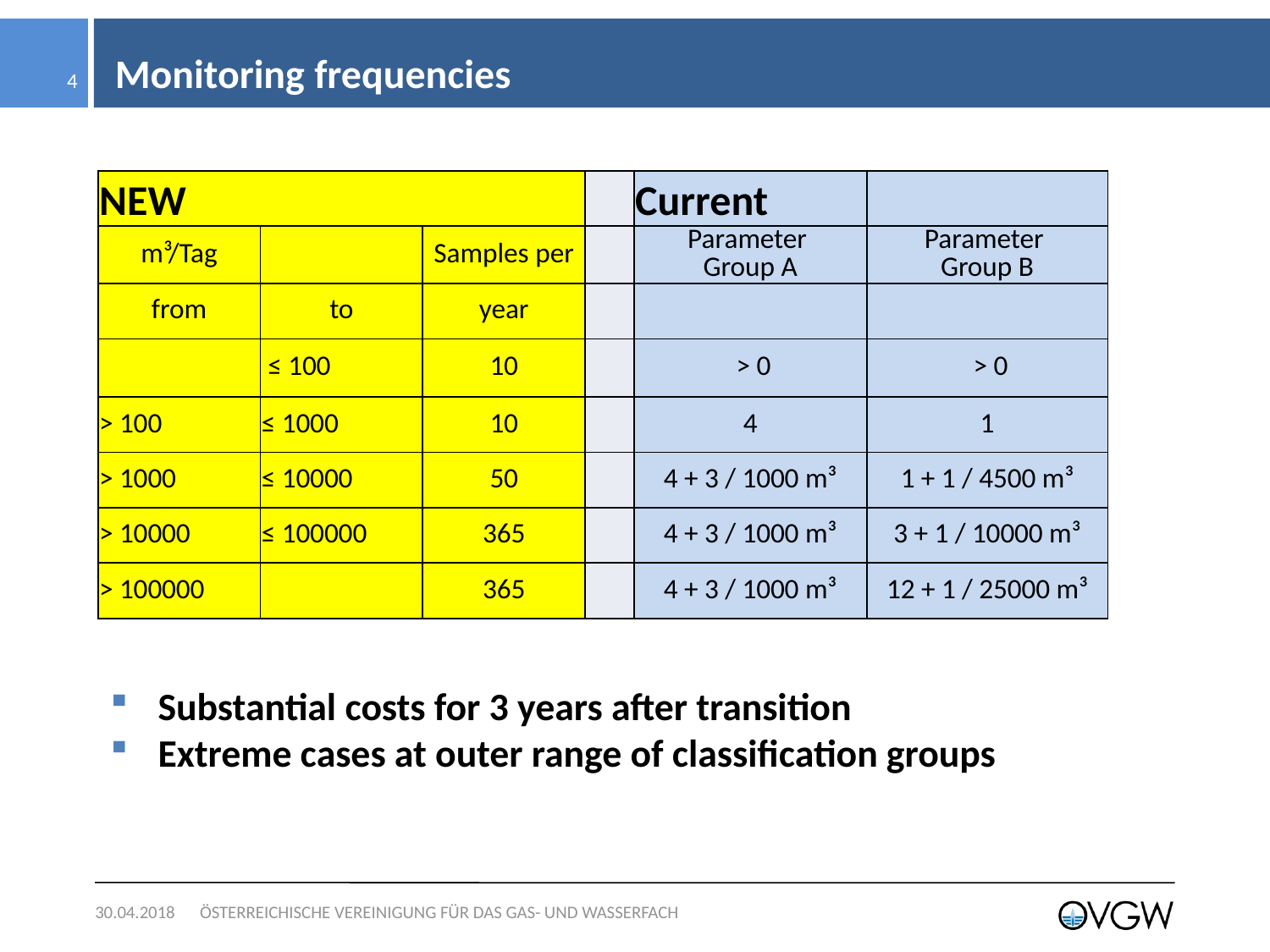

# Monitoring frequencies
4

| NEW |  |  |  | Current |  |
| --- | --- | --- | --- | --- | --- |
| m³/Tag |  | Samples per |  | Parameter Group A | Parameter Group B |
| from | to | year |  |  |  |
|  | ≤ 100 | 10 |  | > 0 | > 0 |
| > 100 | ≤ 1000 | 10 |  | 4 | 1 |
| > 1000 | ≤ 10000 | 50 |  | 4 + 3 / 1000 m³ | 1 + 1 / 4500 m³ |
| > 10000 | ≤ 100000 | 365 |  | 4 + 3 / 1000 m³ | 3 + 1 / 10000 m³ |
| > 100000 |  | 365 |  | 4 + 3 / 1000 m³ | 12 + 1 / 25000 m³ |
Substantial costs for 3 years after transition
Extreme cases at outer range of classification groups
30.04.2018
ÖSTERREICHISCHE VEREINIGUNG FÜR DAS GAS- UND WASSERFACH